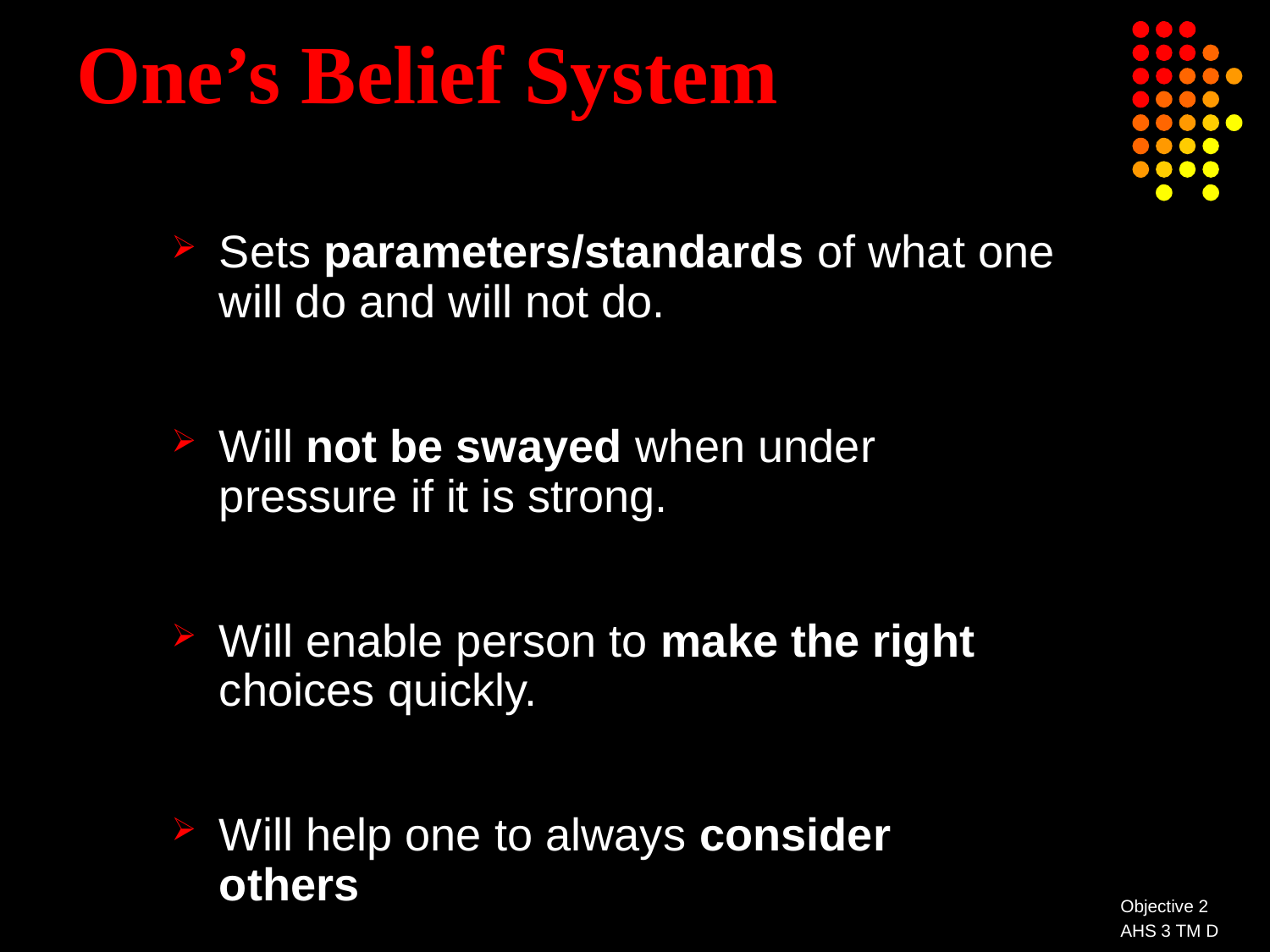

# One’s Belief System
Sets parameters/standards of what one will do and will not do.

Will not be swayed when under pressure if it is strong.

Will enable person to make the right choices quickly.

Will help one to always consider others.
Objective 2
AHS 3 TM D